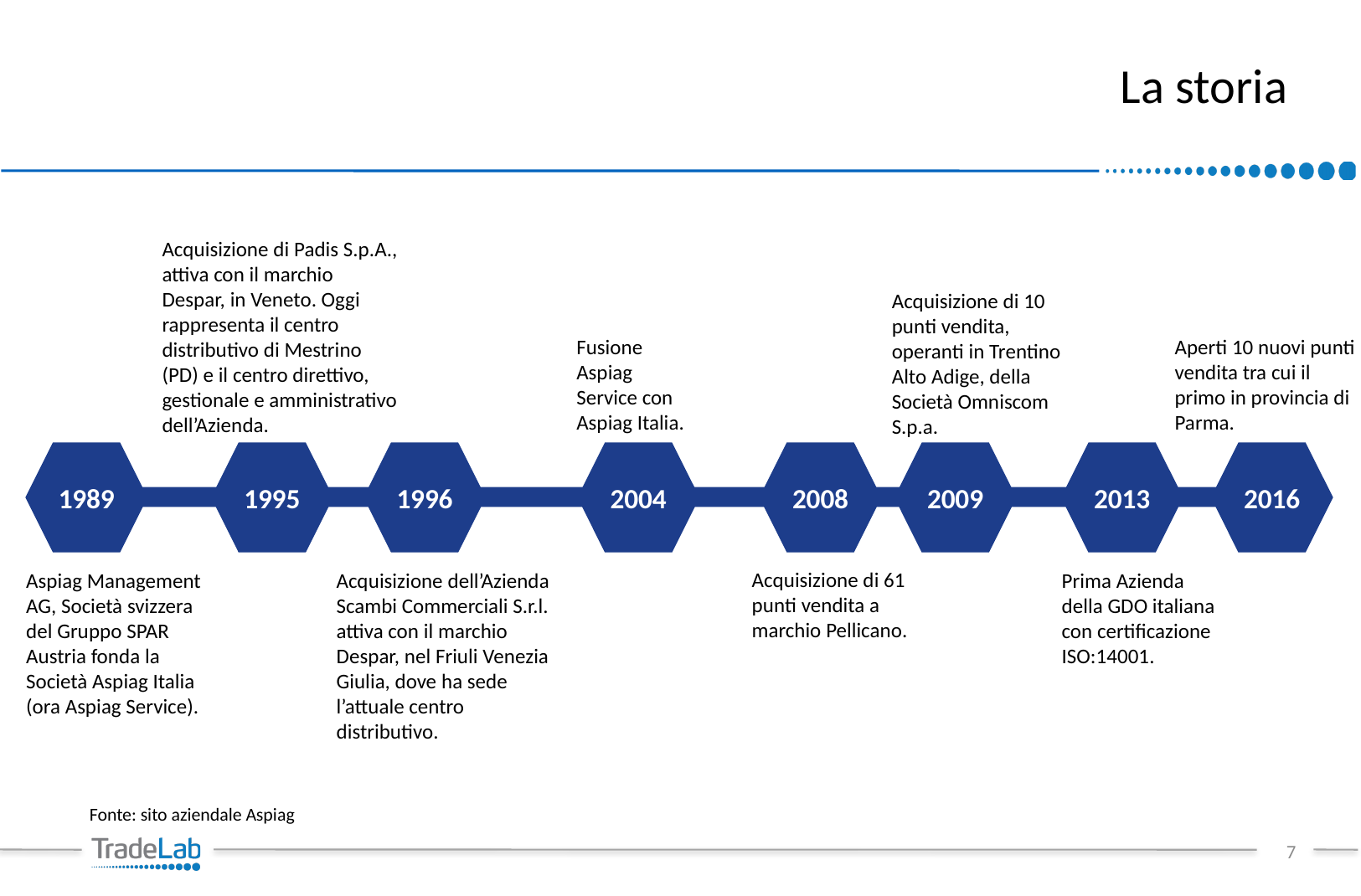

# La storia
Acquisizione di Padis S.p.A., attiva con il marchio Despar, in Veneto. Oggi rappresenta il centro distributivo di Mestrino (PD) e il centro direttivo, gestionale e amministrativo dell’Azienda.
Acquisizione di 10 punti vendita, operanti in Trentino Alto Adige, della Società Omniscom S.p.a.
Aperti 10 nuovi punti vendita tra cui il primo in provincia di Parma.
Fusione Aspiag Service con Aspiag Italia.
1989
1995
1996
2004
2008
2009
2013
2016

Acquisizione di 61 punti vendita a marchio Pellicano.
Prima Azienda della GDO italiana con certificazione ISO:14001.
Aspiag Management AG, Società svizzera del Gruppo SPAR Austria fonda la Società Aspiag Italia (ora Aspiag Service).
Acquisizione dell’Azienda Scambi Commerciali S.r.l. attiva con il marchio Despar, nel Friuli Venezia Giulia, dove ha sede l’attuale centro distributivo.
Fonte: sito aziendale Aspiag
7